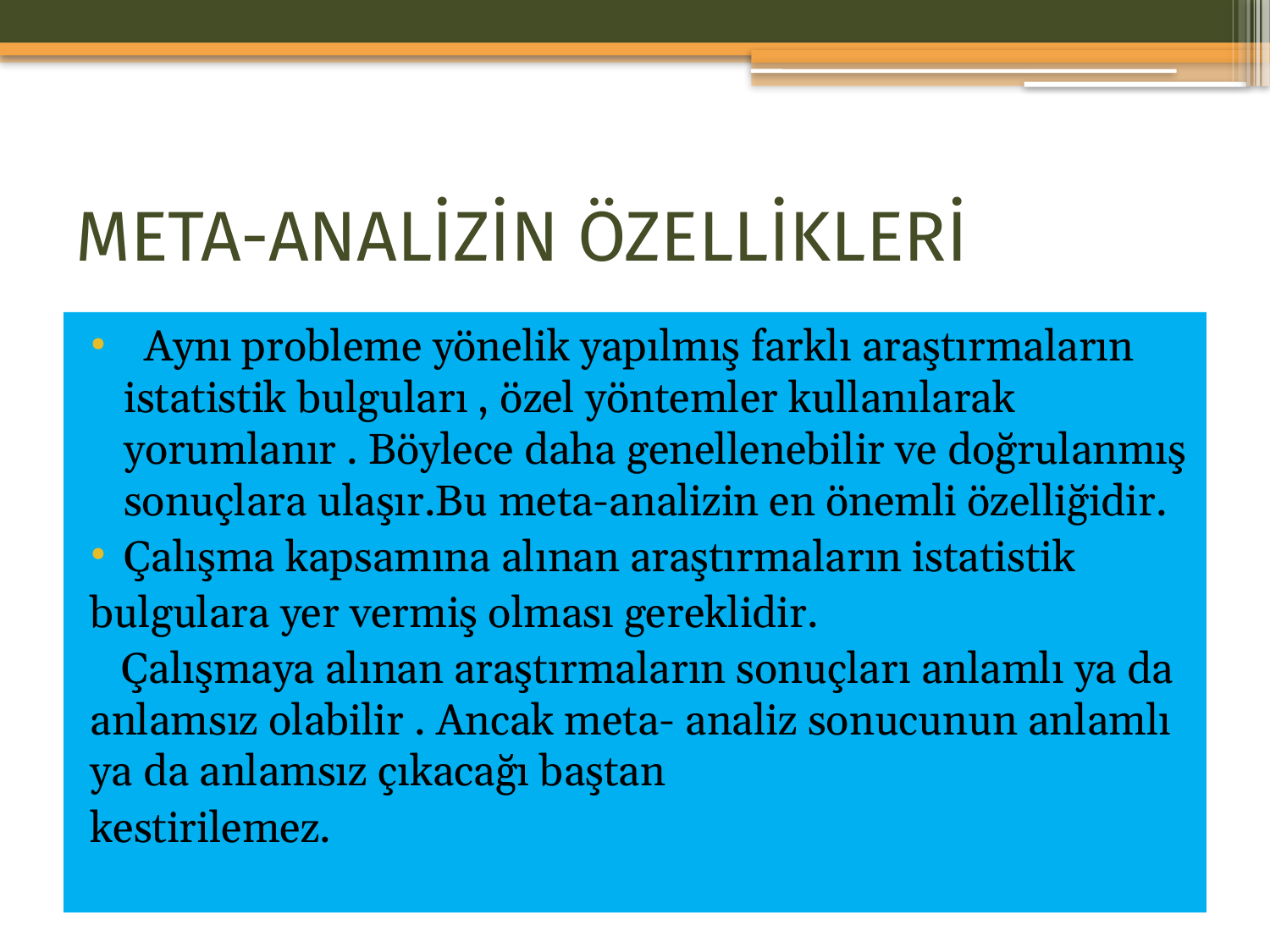

# META-ANALİZİN ÖZELLİKLERİ
  Aynı probleme yönelik yapılmış farklı araştırmaların istatistik bulguları , özel yöntemler kullanılarak yorumlanır . Böylece daha genellenebilir ve doğrulanmış sonuçlara ulaşır.Bu meta-analizin en önemli özelliğidir.
Çalışma kapsamına alınan araştırmaların istatistik
bulgulara yer vermiş olması gereklidir.
   Çalışmaya alınan araştırmaların sonuçları anlamlı ya da anlamsız olabilir . Ancak meta- analiz sonucunun anlamlı ya da anlamsız çıkacağı baştan
kestirilemez.